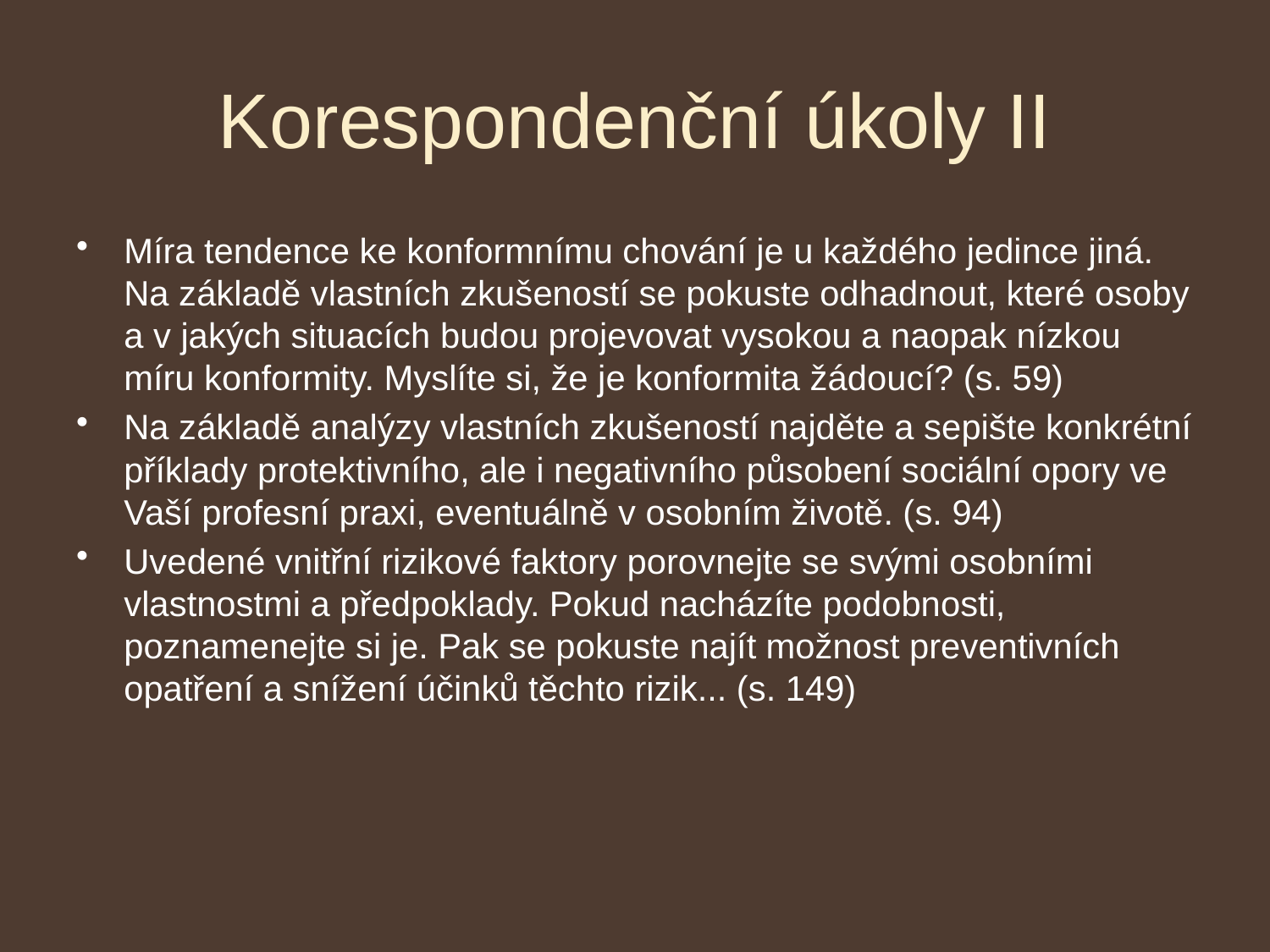

# Korespondenční úkoly II
Míra tendence ke konformnímu chování je u každého jedince jiná. Na základě vlastních zkušeností se pokuste odhadnout, které osoby a v jakých situacích budou projevovat vysokou a naopak nízkou míru konformity. Myslíte si, že je konformita žádoucí? (s. 59)
Na základě analýzy vlastních zkušeností najděte a sepište konkrétní příklady protektivního, ale i negativního působení sociální opory ve Vaší profesní praxi, eventuálně v osobním životě. (s. 94)
Uvedené vnitřní rizikové faktory porovnejte se svými osobními vlastnostmi a předpoklady. Pokud nacházíte podobnosti, poznamenejte si je. Pak se pokuste najít možnost preventivních opatření a snížení účinků těchto rizik... (s. 149)